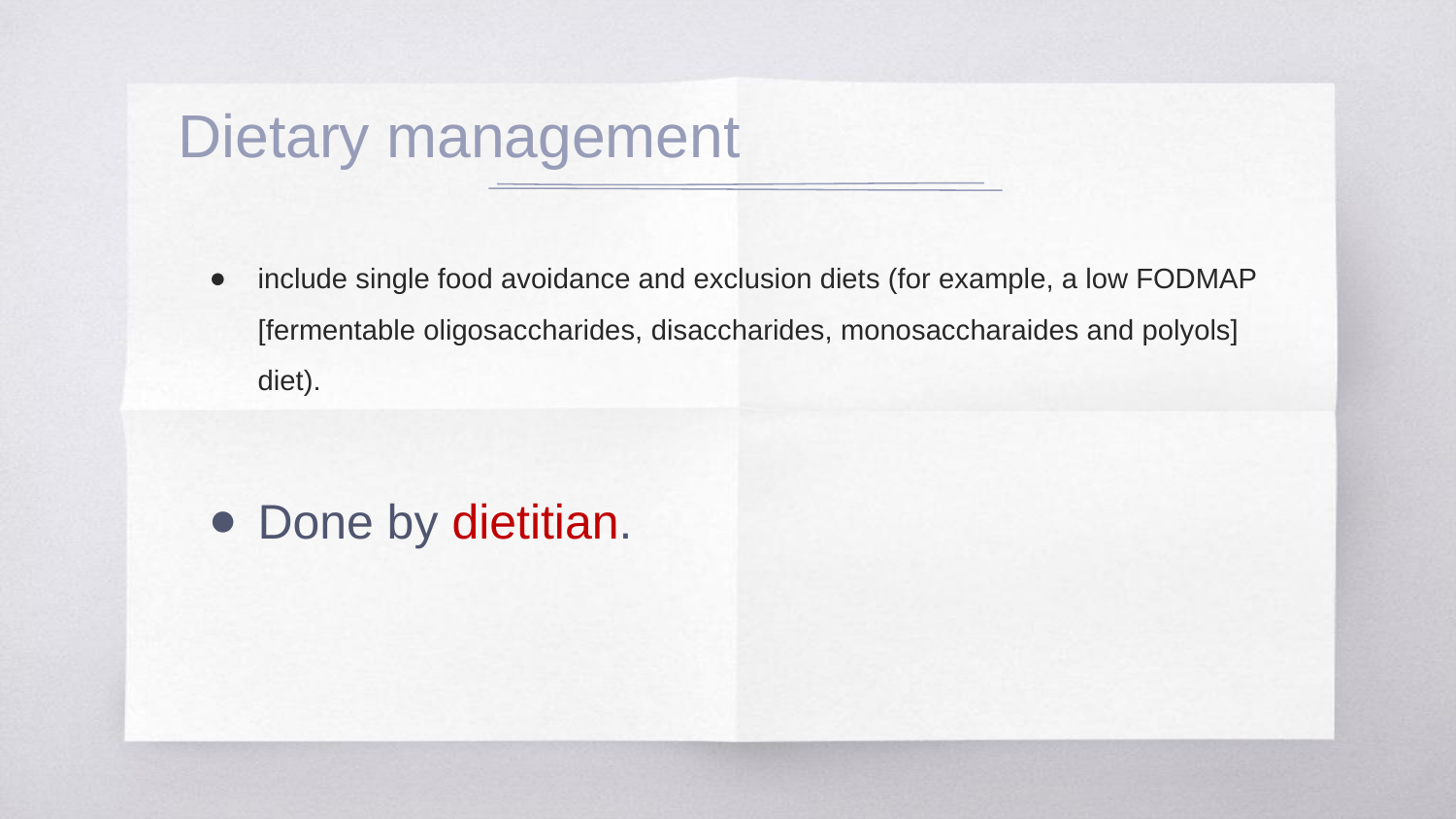

# Dietary management
include single food avoidance and exclusion diets (for example, a low FODMAP [fermentable oligosaccharides, disaccharides, monosaccharaides and polyols] diet).

Done by dietitian.